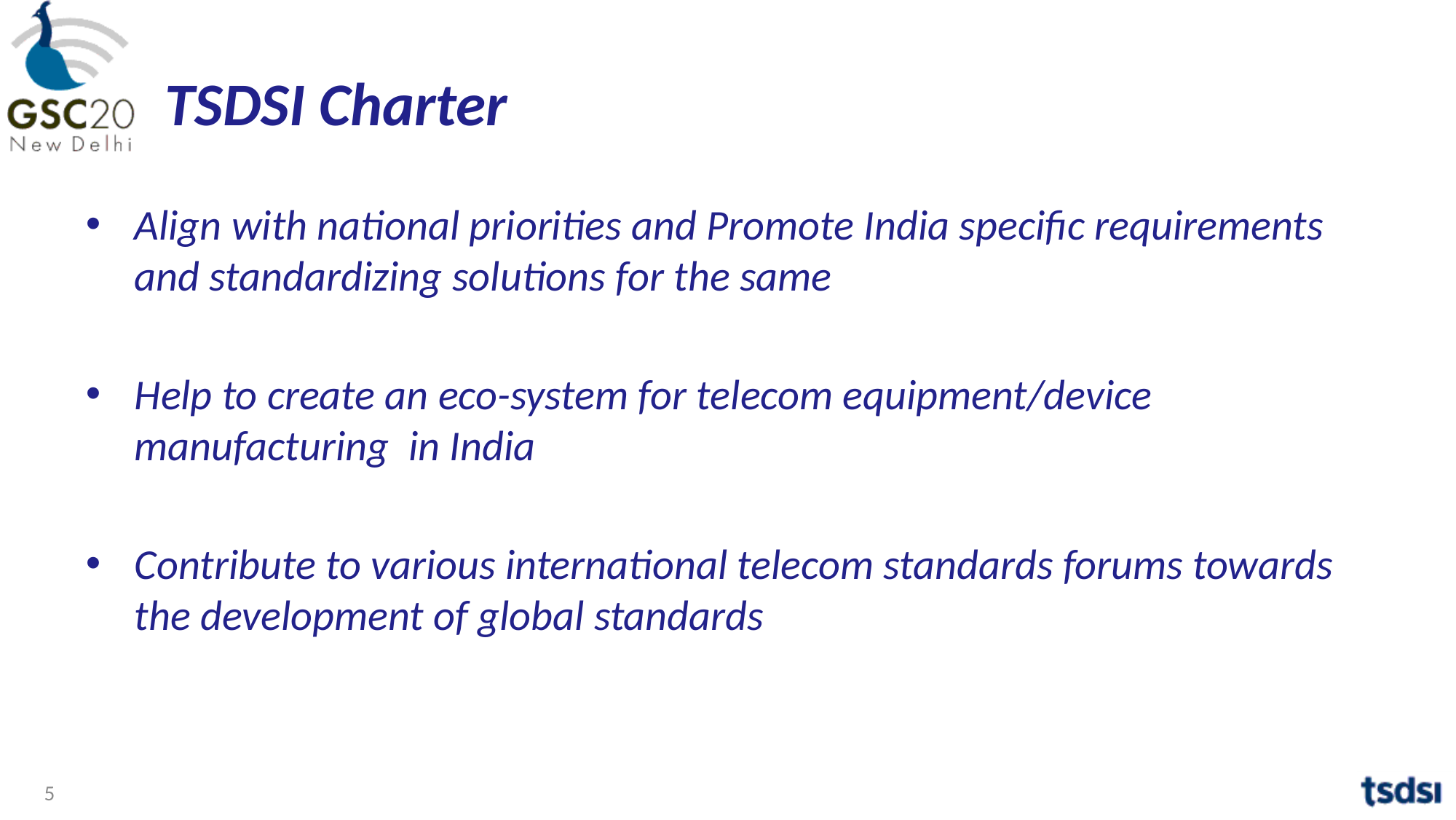

# TSDSI Charter
Align with national priorities and Promote India specific requirements and standardizing solutions for the same

Help to create an eco-system for telecom equipment/device manufacturing  in India

Contribute to various international telecom standards forums towards the development of global standards
5